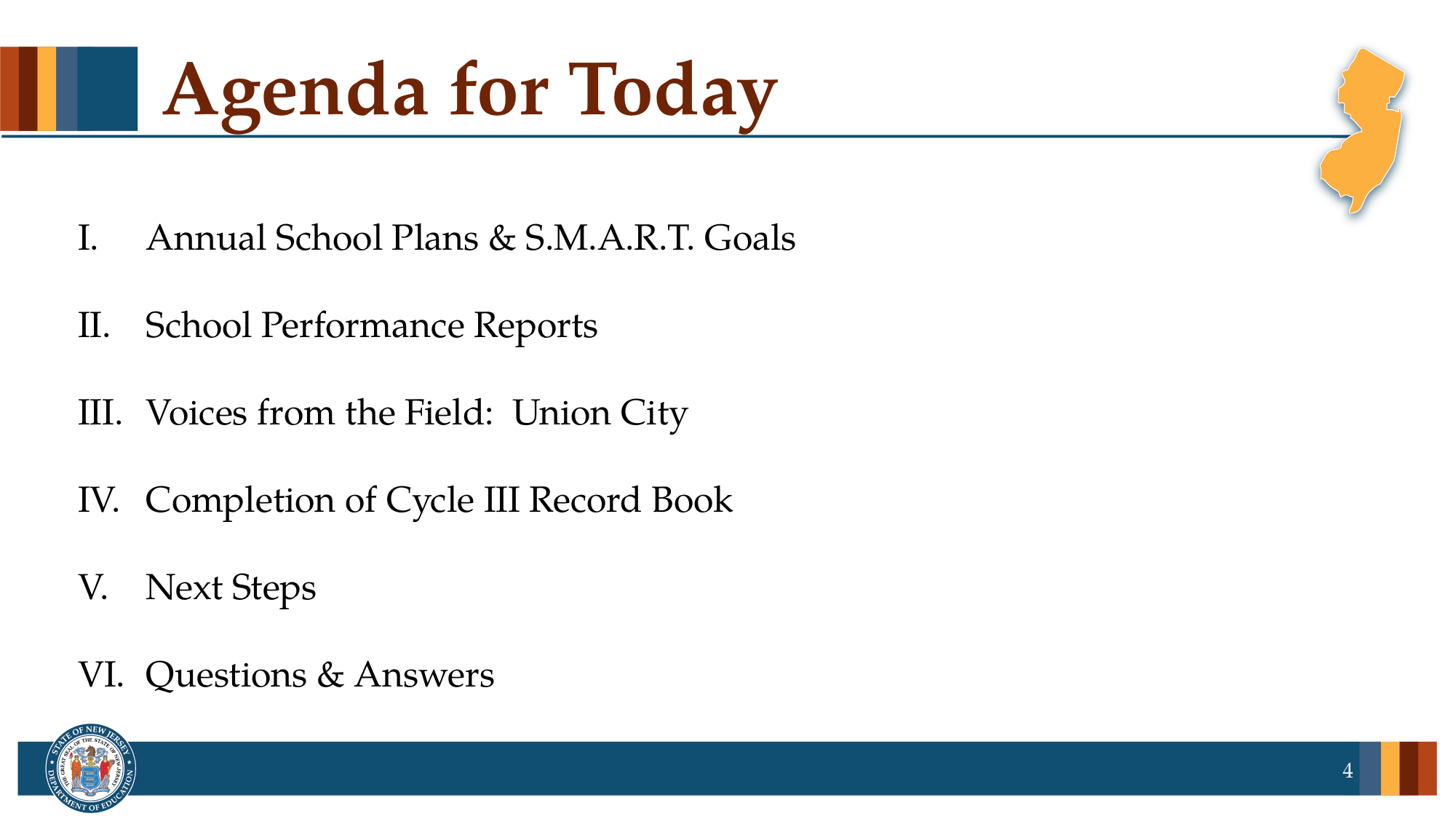

# Agenda for Today
Annual School Plans & S.M.A.R.T. Goals

School Performance Reports

Voices from the Field:  Union City

Completion of Cycle III Record Book

Next Steps

Questions & Answers
4